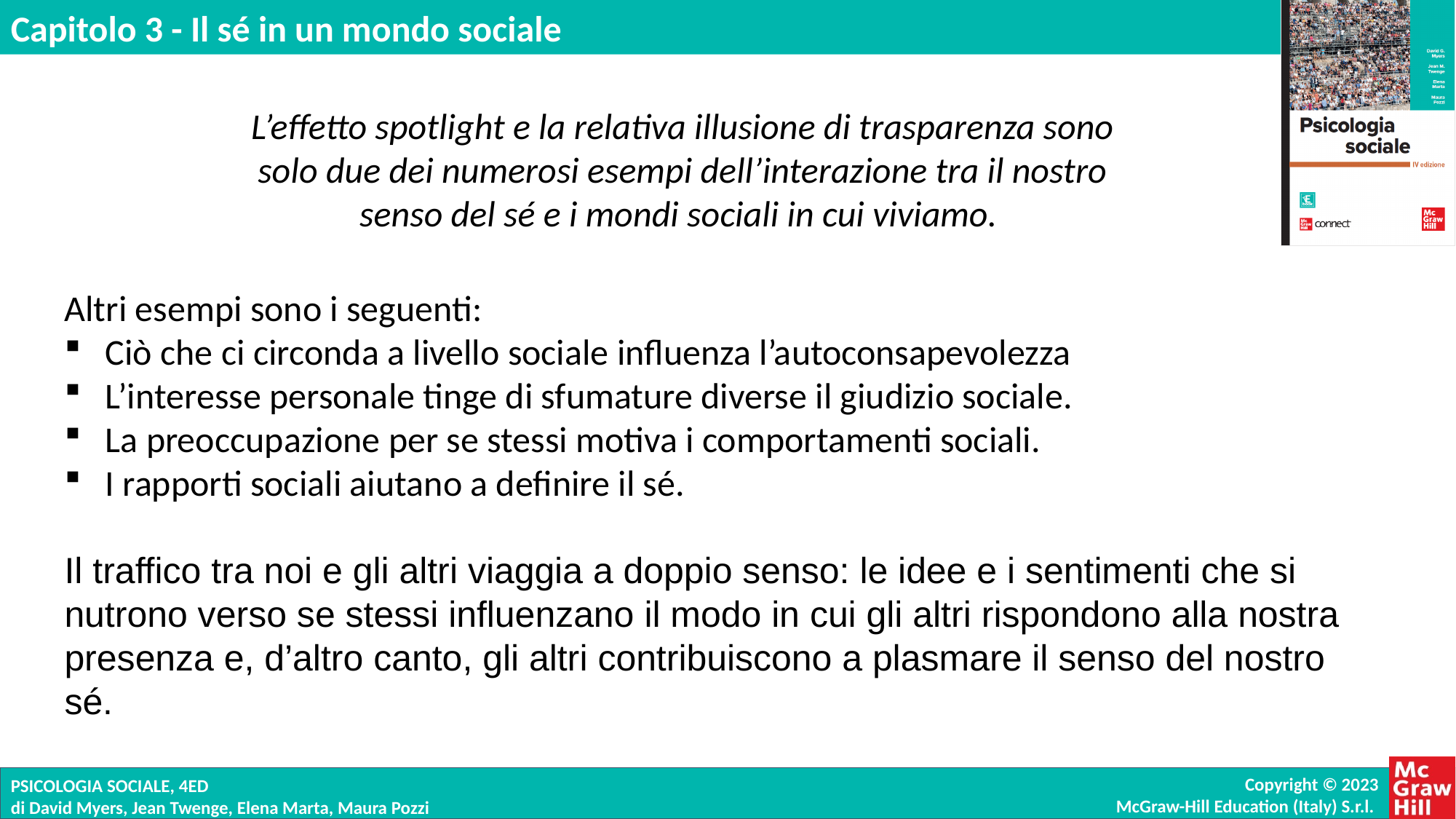

L’effetto spotlight e la relativa illusione di trasparenza sono solo due dei numerosi esempi dell’interazione tra il nostro senso del sé e i mondi sociali in cui viviamo.
Altri esempi sono i seguenti:
Ciò che ci circonda a livello sociale influenza l’autoconsapevolezza
L’interesse personale tinge di sfumature diverse il giudizio sociale.
La preoccupazione per se stessi motiva i comportamenti sociali.
I rapporti sociali aiutano a definire il sé.

Il traffico tra noi e gli altri viaggia a doppio senso: le idee e i sentimenti che si nutrono verso se stessi influenzano il modo in cui gli altri rispondono alla nostra presenza e, d’altro canto, gli altri contribuiscono a plasmare il senso del nostro sé.